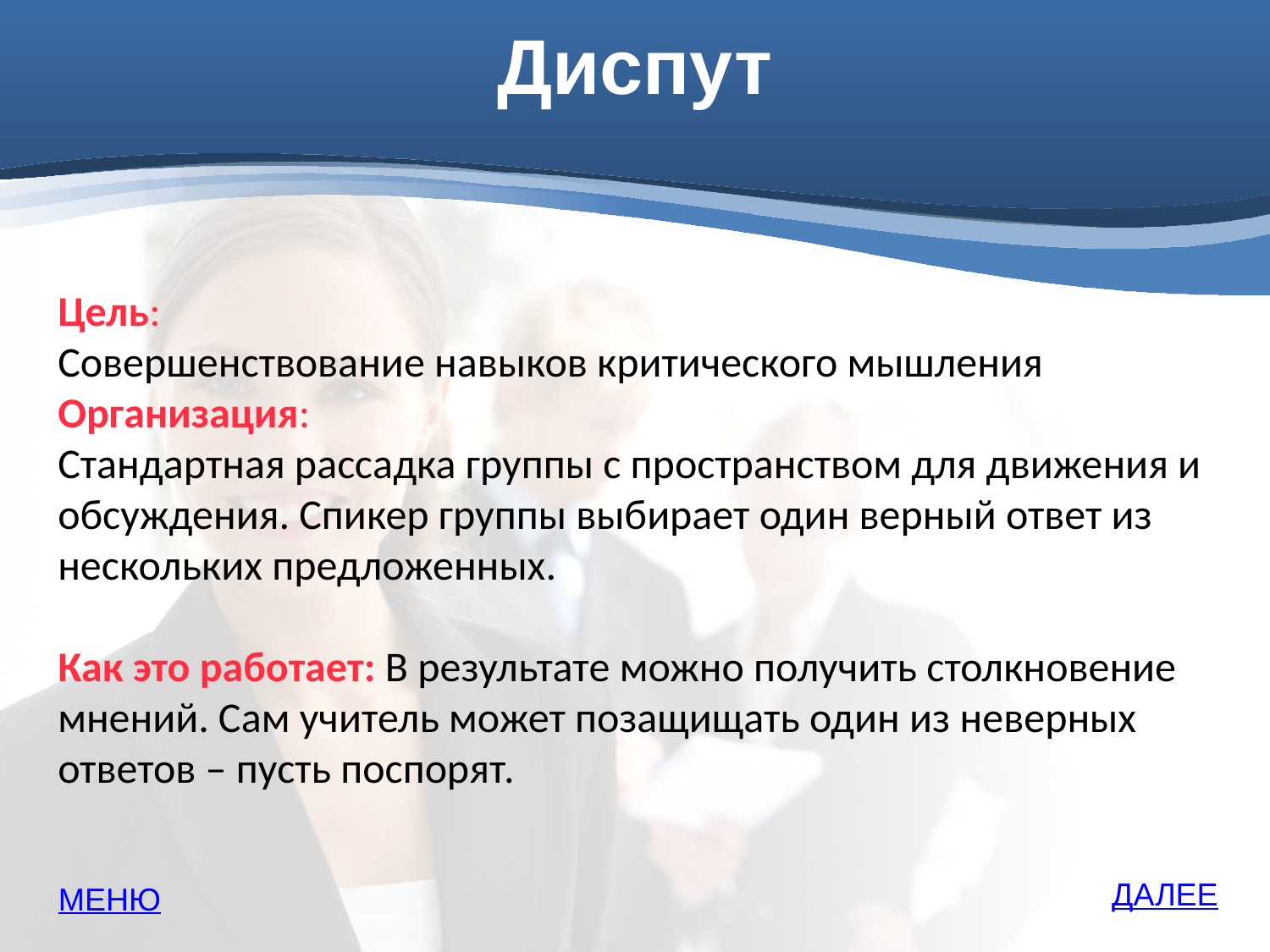

Диспут
Цель:
Совершенствование навыков критического мышления
Организация:
Стандартная рассадка группы с пространством для движения и обсуждения. Спикер группы выбирает один верный ответ из нескольких предложенных.

Как это работает: В результате можно получить столкновение мнений. Сам учитель может позащищать один из неверных ответов – пусть поспорят.
ДАЛЕЕ
МЕНЮ